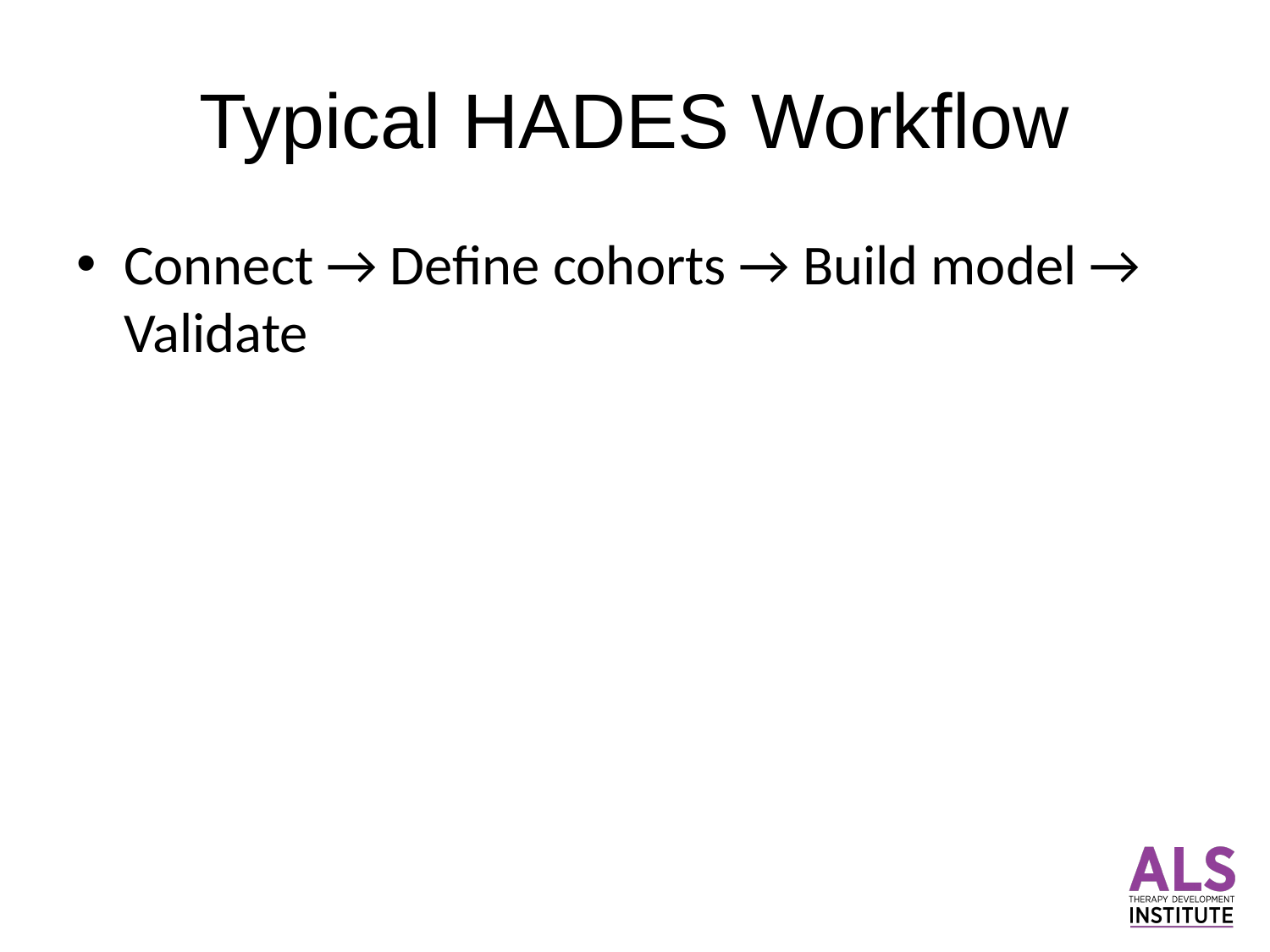

# Typical HADES Workflow
Connect → Define cohorts → Build model → Validate